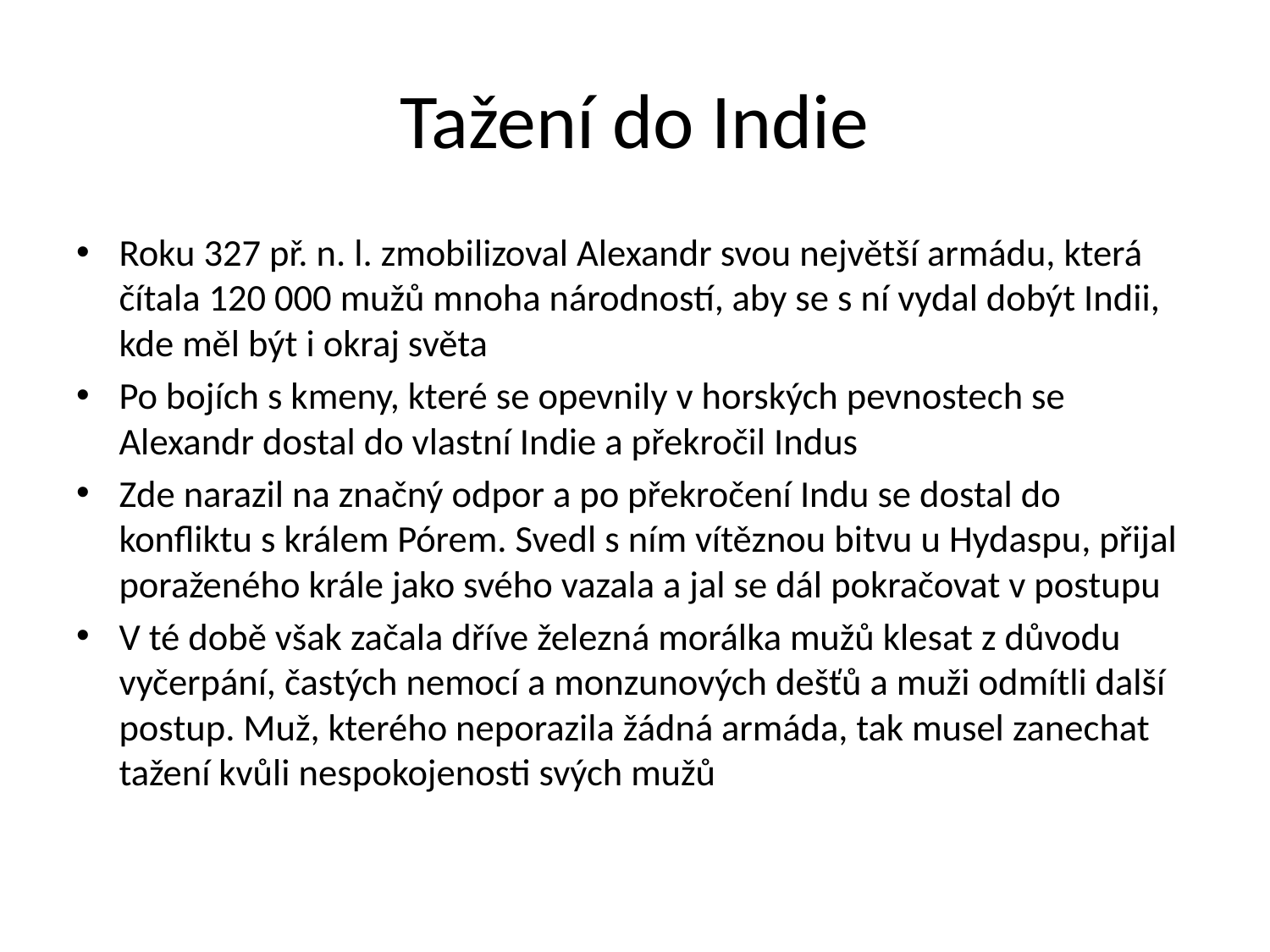

# Tažení do Indie
Roku 327 př. n. l. zmobilizoval Alexandr svou největší armádu, která čítala 120 000 mužů mnoha národností, aby se s ní vydal dobýt Indii, kde měl být i okraj světa
Po bojích s kmeny, které se opevnily v horských pevnostech se Alexandr dostal do vlastní Indie a překročil Indus
Zde narazil na značný odpor a po překročení Indu se dostal do konfliktu s králem Pórem. Svedl s ním vítěznou bitvu u Hydaspu, přijal poraženého krále jako svého vazala a jal se dál pokračovat v postupu
V té době však začala dříve železná morálka mužů klesat z důvodu vyčerpání, častých nemocí a monzunových dešťů a muži odmítli další postup. Muž, kterého neporazila žádná armáda, tak musel zanechat tažení kvůli nespokojenosti svých mužů